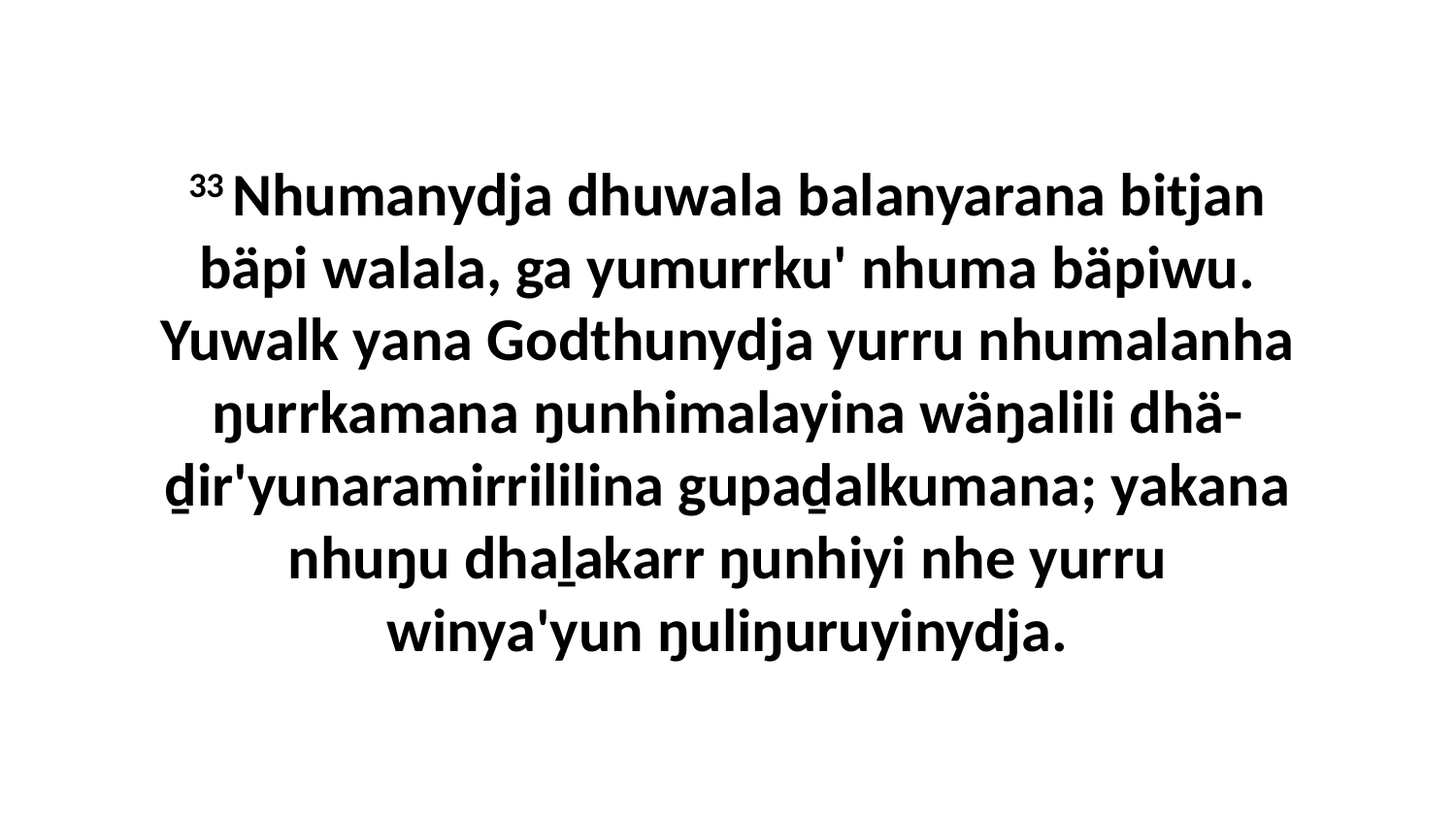

33 Nhumanydja dhuwala balanyarana bitjan bäpi walala, ga yumurrku' nhuma bäpiwu. Yuwalk yana Godthunydja yurru nhumalanha ŋurrkamana ŋunhimalayina wäŋalili dhä-ḏir'yunaramirrililina gupaḏalkumana; yakana nhuŋu dhaḻakarr ŋunhiyi nhe yurru winya'yun ŋuliŋuruyinydja.